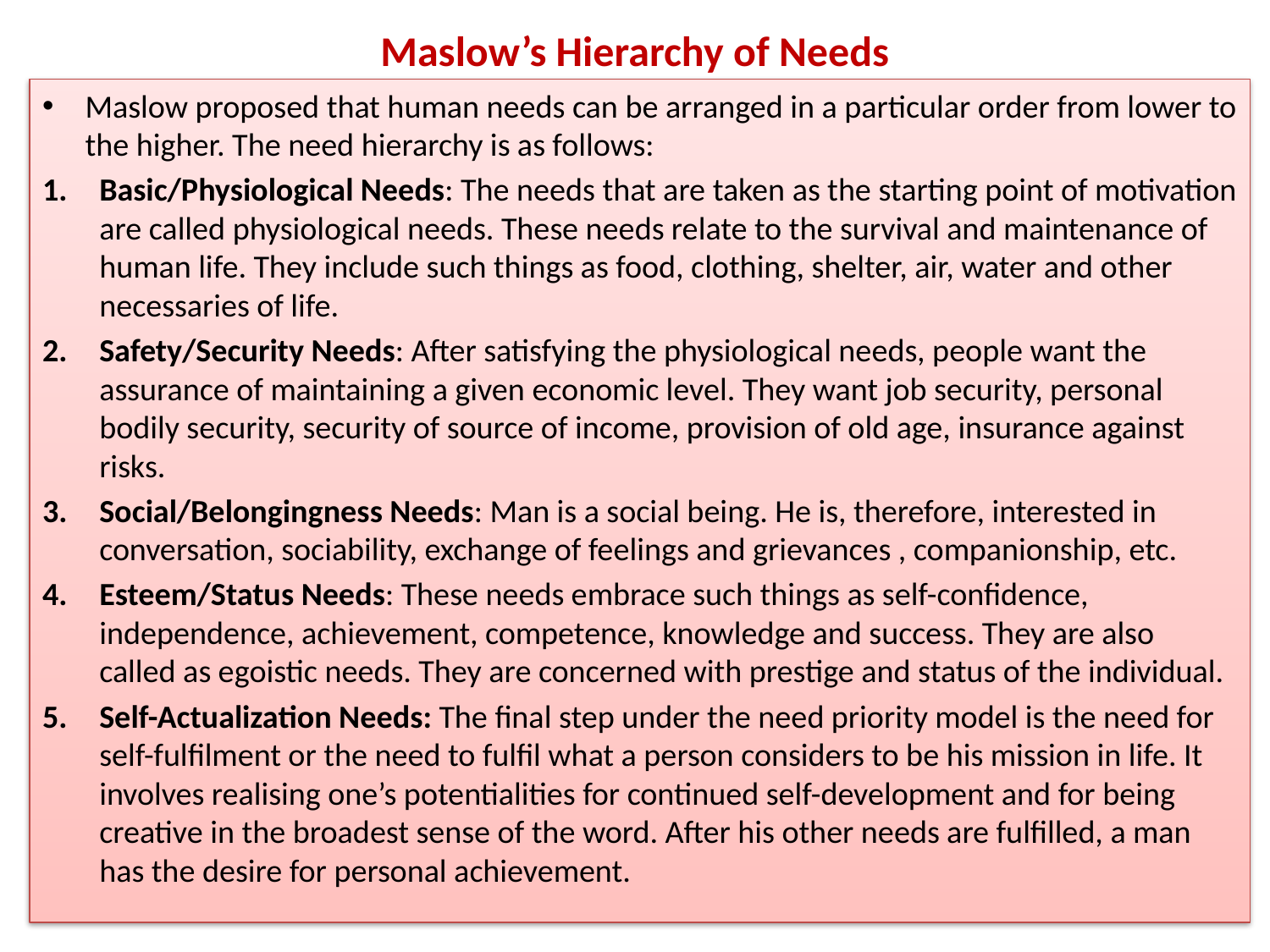

# Maslow’s Hierarchy of Needs
Maslow proposed that human needs can be arranged in a particular order from lower to the higher. The need hierarchy is as follows:
Basic/Physiological Needs: The needs that are taken as the starting point of motivation are called physiological needs. These needs relate to the survival and maintenance of human life. They include such things as food, clothing, shelter, air, water and other necessaries of life.
Safety/Security Needs: After satisfying the physiological needs, people want the assurance of maintaining a given economic level. They want job security, personal bodily security, security of source of income, provision of old age, insurance against risks.
Social/Belongingness Needs: Man is a social being. He is, therefore, interested in conversation, sociability, exchange of feelings and grievances , companionship, etc.
Esteem/Status Needs: These needs embrace such things as self-confidence, independence, achievement, competence, knowledge and success. They are also called as egoistic needs. They are concerned with prestige and status of the individual.
Self-Actualization Needs: The final step under the need priority model is the need for self-fulfilment or the need to fulfil what a person considers to be his mission in life. It involves realising one’s potentialities for continued self-development and for being creative in the broadest sense of the word. After his other needs are fulfilled, a man has the desire for personal achievement.